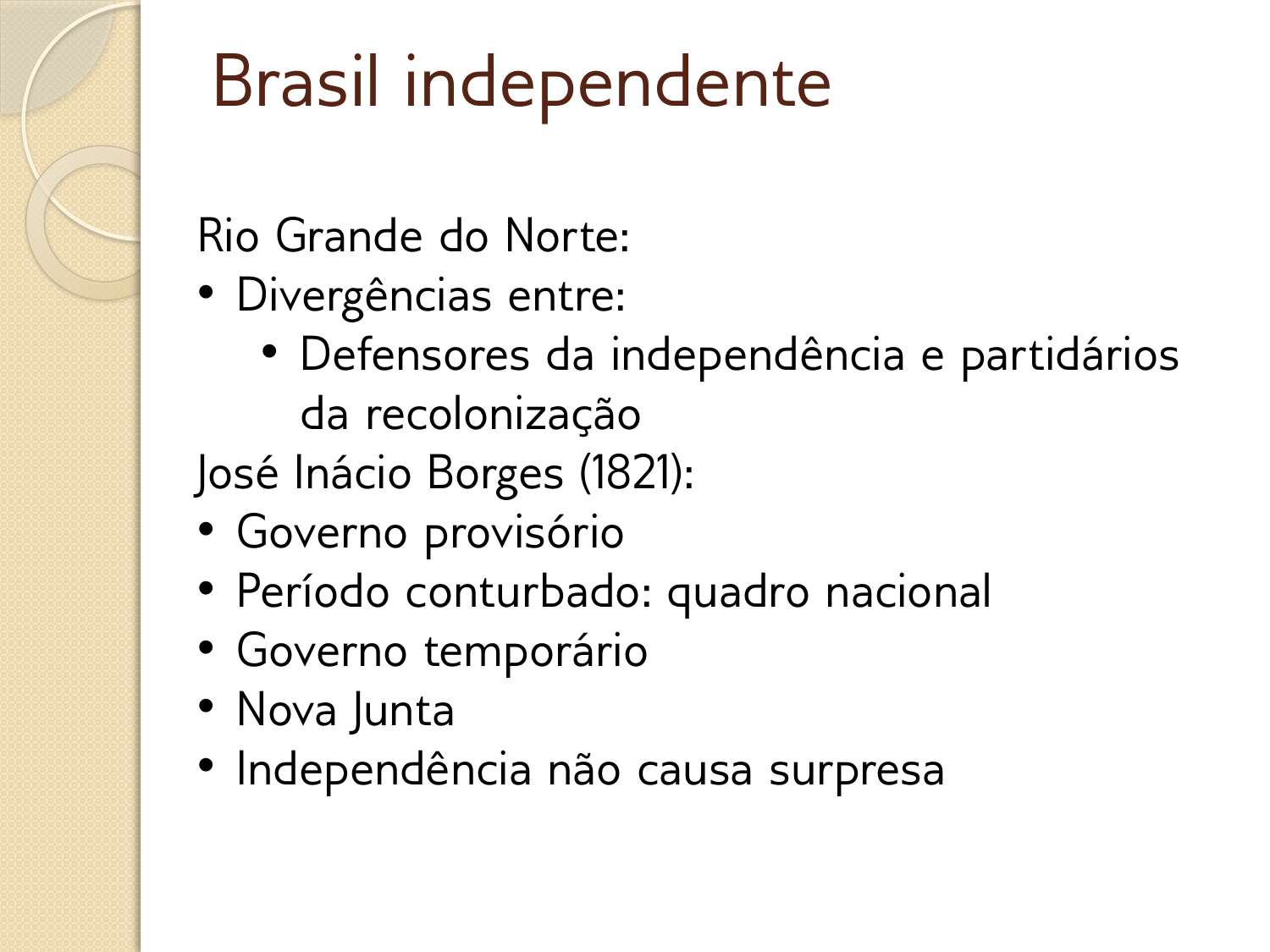

# Brasil independente
Rio Grande do Norte:
Divergências entre:
Defensores da independência e partidários da recolonização
José Inácio Borges (1821):
Governo provisório
Período conturbado: quadro nacional
Governo temporário
Nova Junta
Independência não causa surpresa